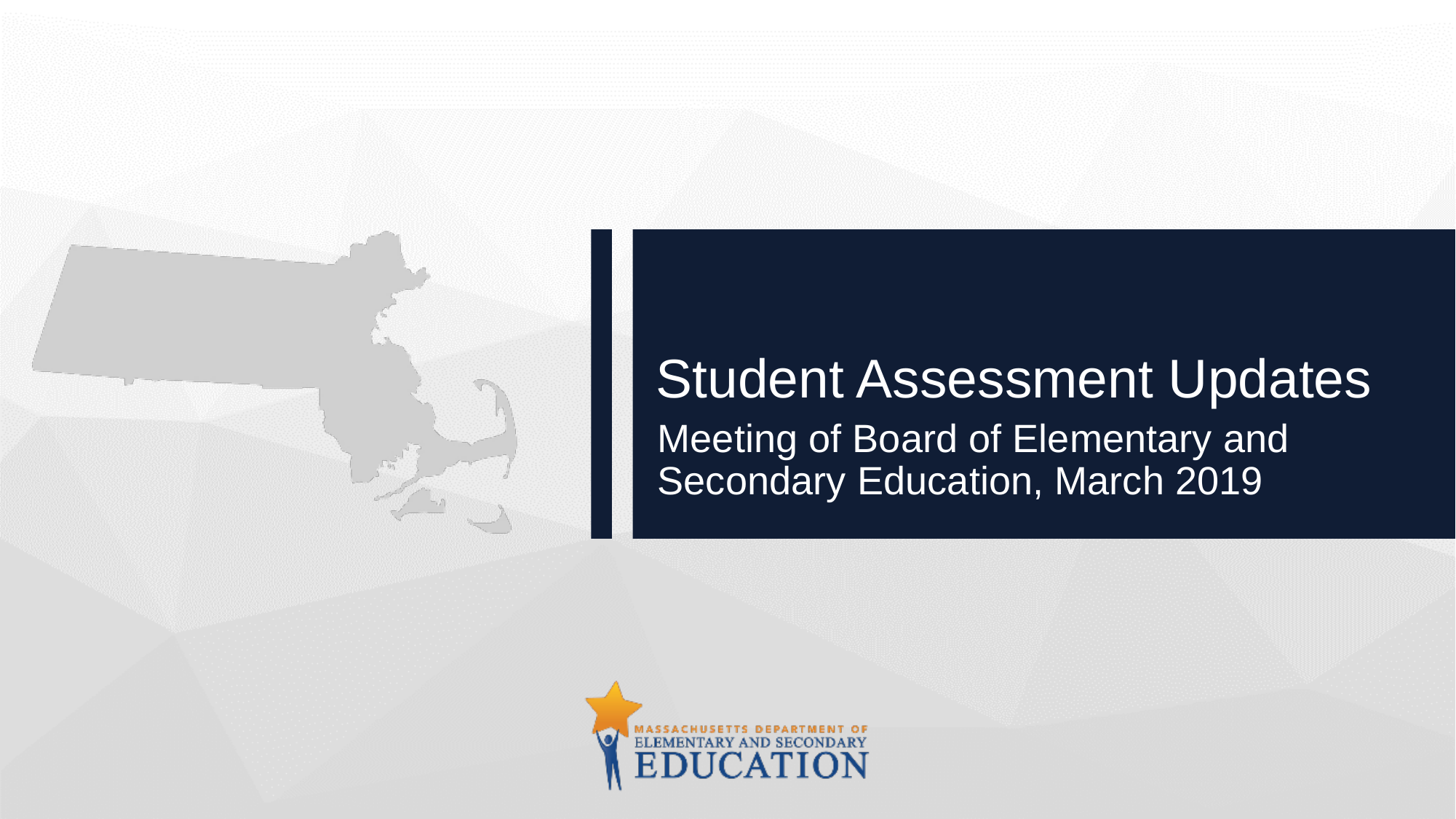

# Student Assessment Updates
Meeting of Board of Elementary and Secondary Education, March 2019